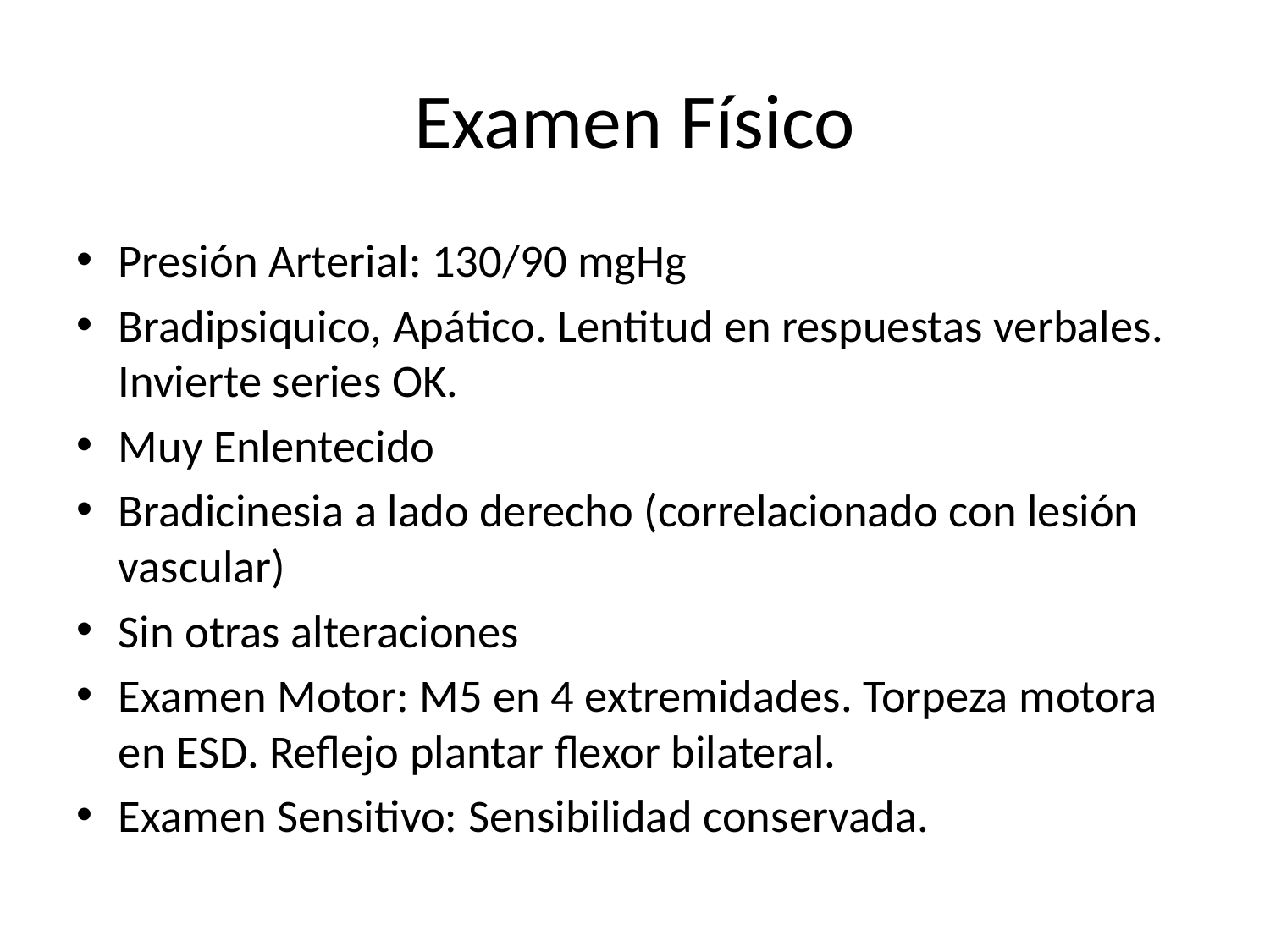

# Examen Físico
Presión Arterial: 130/90 mgHg
Bradipsiquico, Apático. Lentitud en respuestas verbales. Invierte series OK.
Muy Enlentecido
Bradicinesia a lado derecho (correlacionado con lesión vascular)
Sin otras alteraciones
Examen Motor: M5 en 4 extremidades. Torpeza motora en ESD. Reflejo plantar flexor bilateral.
Examen Sensitivo: Sensibilidad conservada.